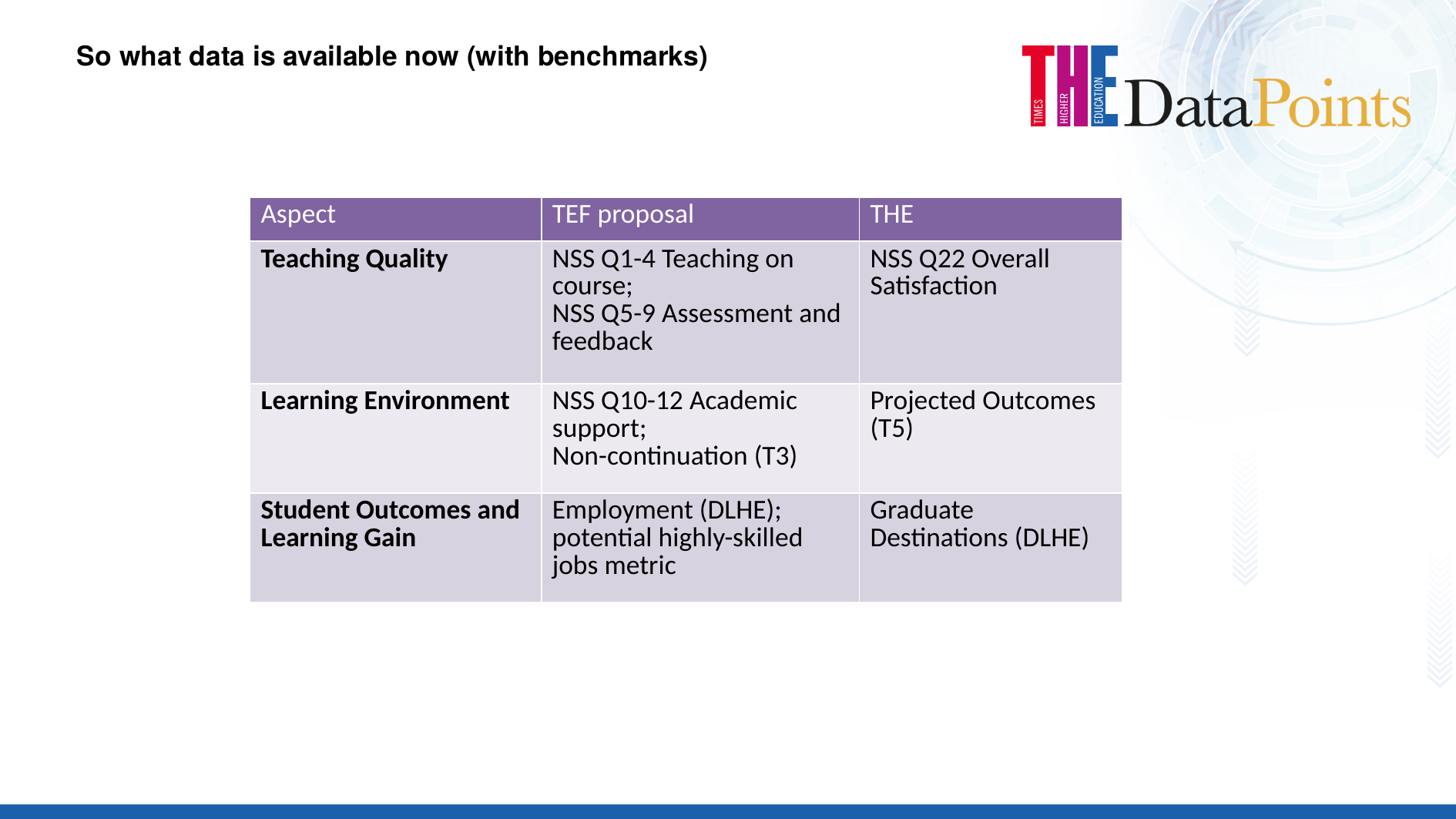

So what data is available now (with benchmarks)

| Aspect | TEF proposal | THE |
| --- | --- | --- |
| Teaching Quality | NSS Q1-4 Teaching on course; NSS Q5-9 Assessment and feedback | NSS Q22 Overall Satisfaction |
| Learning Environment | NSS Q10-12 Academic support; Non-continuation (T3) | Projected Outcomes (T5) |
| Student Outcomes and Learning Gain | Employment (DLHE); potential highly-skilled jobs metric | Graduate Destinations (DLHE) |